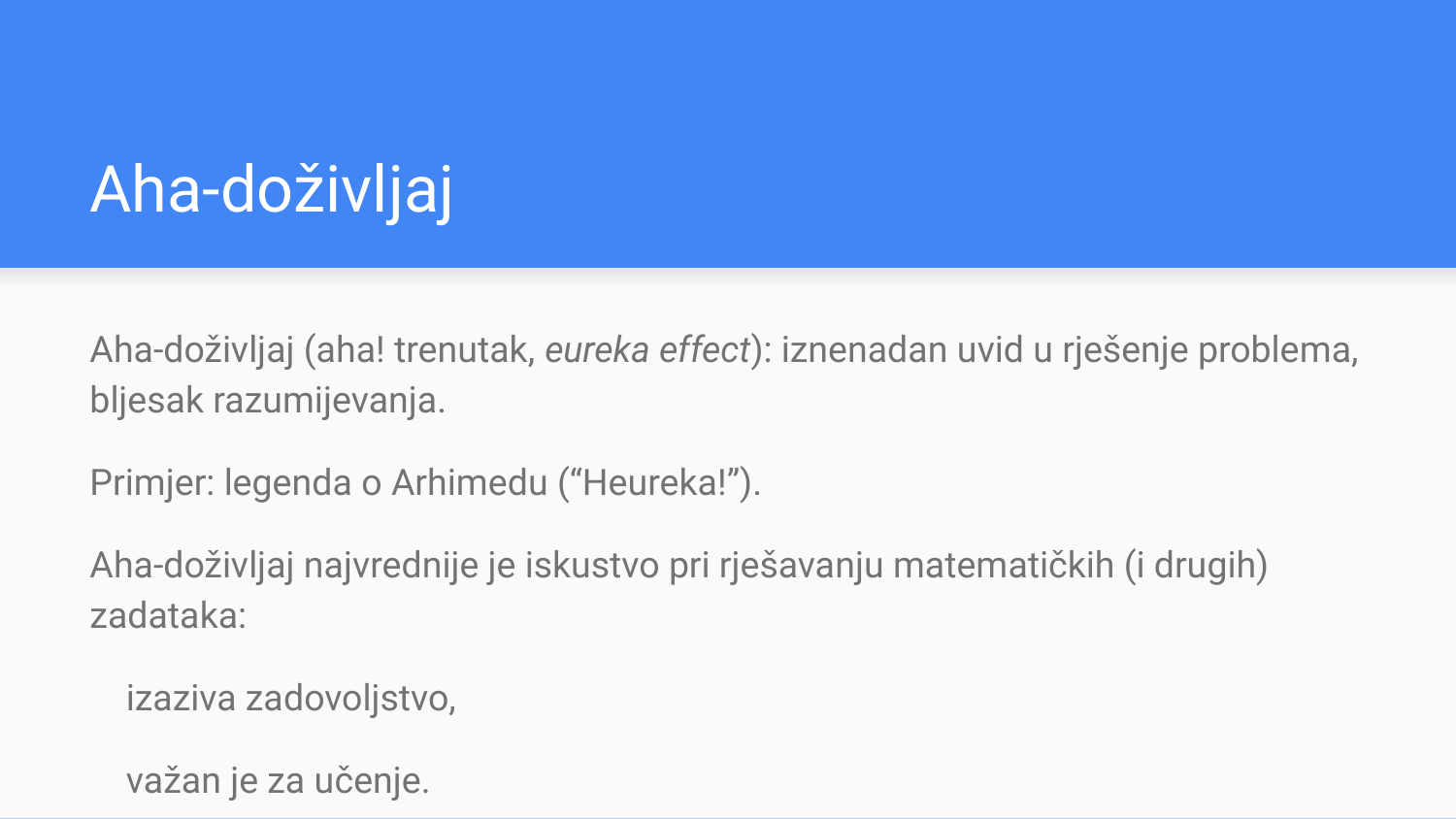

# Aha-doživljaj
Aha-doživljaj (aha! trenutak, eureka effect): iznenadan uvid u rješenje problema, bljesak razumijevanja.
Primjer: legenda o Arhimedu (“Heureka!”).
Aha-doživljaj najvrednije je iskustvo pri rješavanju matematičkih (i drugih) zadataka:
izaziva zadovoljstvo,
važan je za učenje.